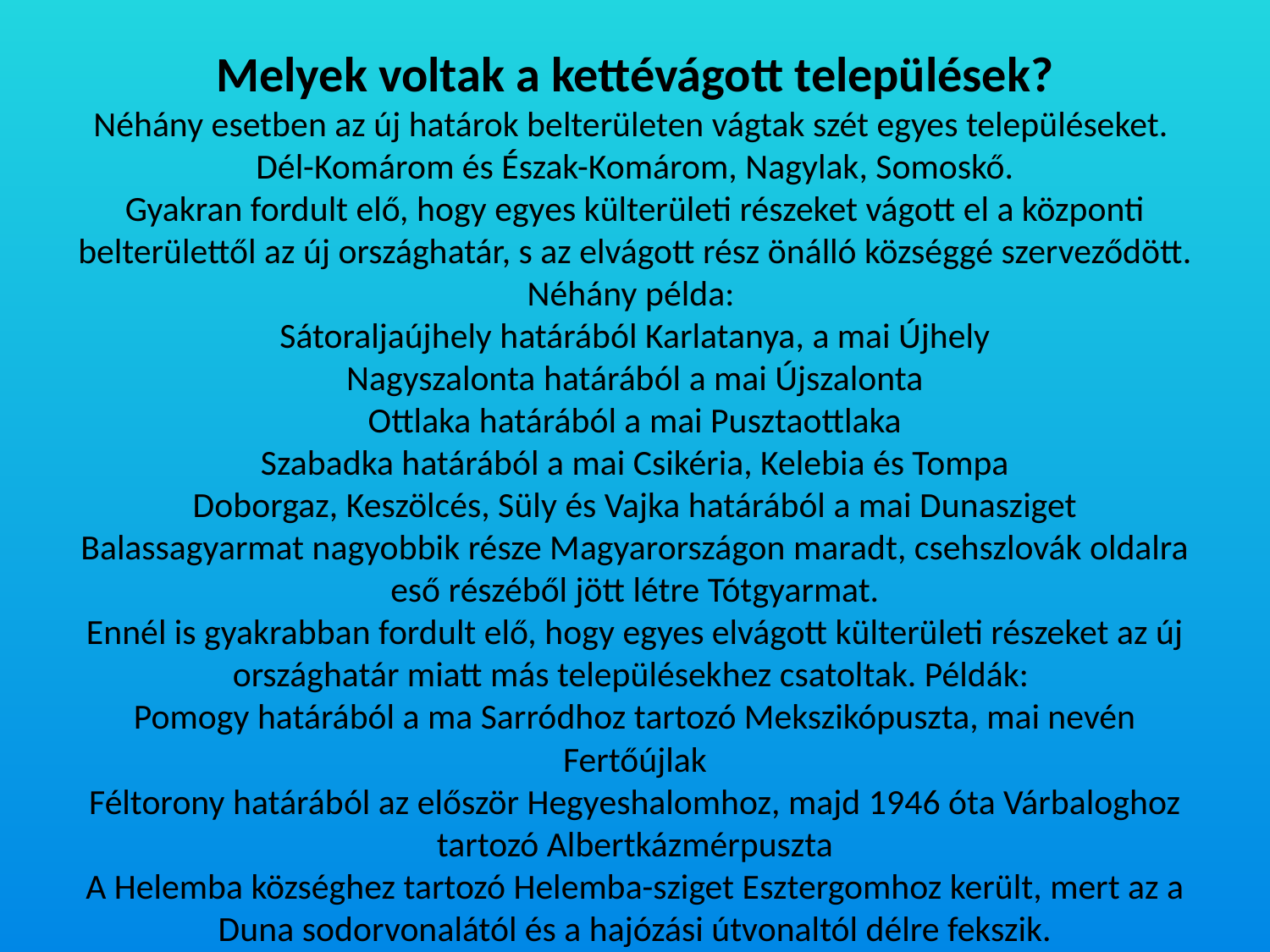

# Melyek voltak a kettévágott települések? Néhány esetben az új határok belterületen vágtak szét egyes településeket. Dél-Komárom és Észak-Komárom, Nagylak, Somoskő. Gyakran fordult elő, hogy egyes külterületi részeket vágott el a központi belterülettől az új országhatár, s az elvágott rész önálló községgé szerveződött. Néhány példa: Sátoraljaújhely határából Karlatanya, a mai Újhely Nagyszalonta határából a mai Újszalonta Ottlaka határából a mai Pusztaottlaka Szabadka határából a mai Csikéria, Kelebia és Tompa Doborgaz, Keszölcés, Süly és Vajka határából a mai Dunasziget Balassagyarmat nagyobbik része Magyarországon maradt, csehszlovák oldalra eső részéből jött létre Tótgyarmat. Ennél is gyakrabban fordult elő, hogy egyes elvágott külterületi részeket az új országhatár miatt más településekhez csatoltak. Példák: Pomogy határából a ma Sarródhoz tartozó Mekszikópuszta, mai nevén Fertőújlak Féltorony határából az először Hegyeshalomhoz, majd 1946 óta Várbaloghoz tartozó Albertkázmérpuszta A Helemba községhez tartozó Helemba-sziget Esztergomhoz került, mert az a Duna sodorvonalától és a hajózási útvonaltól délre fekszik.